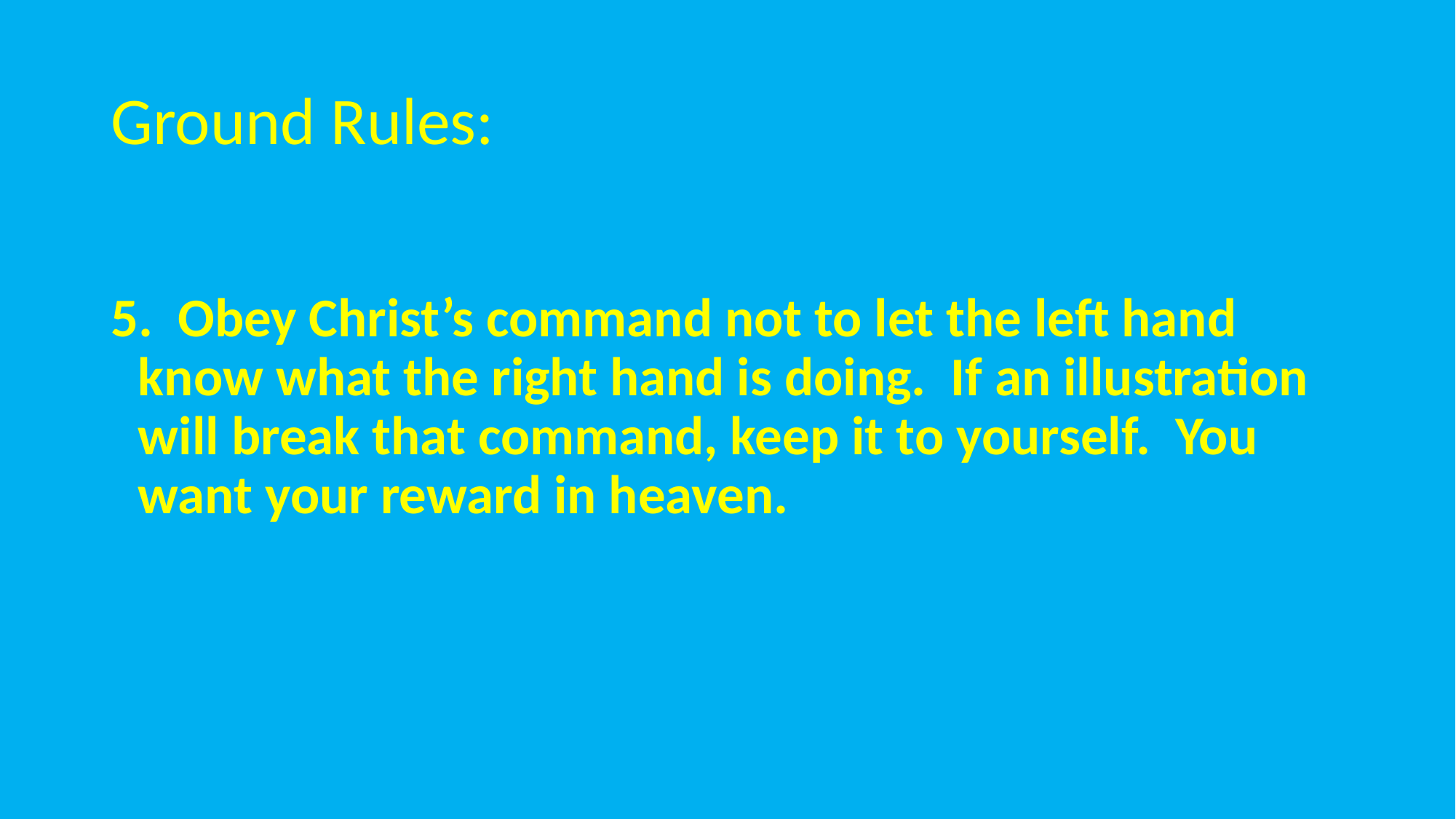

# Ground Rules:

5.  Obey Christ’s command not to let the left hand know what the right hand is doing.  If an illustration will break that command, keep it to yourself.  You want your reward in heaven.